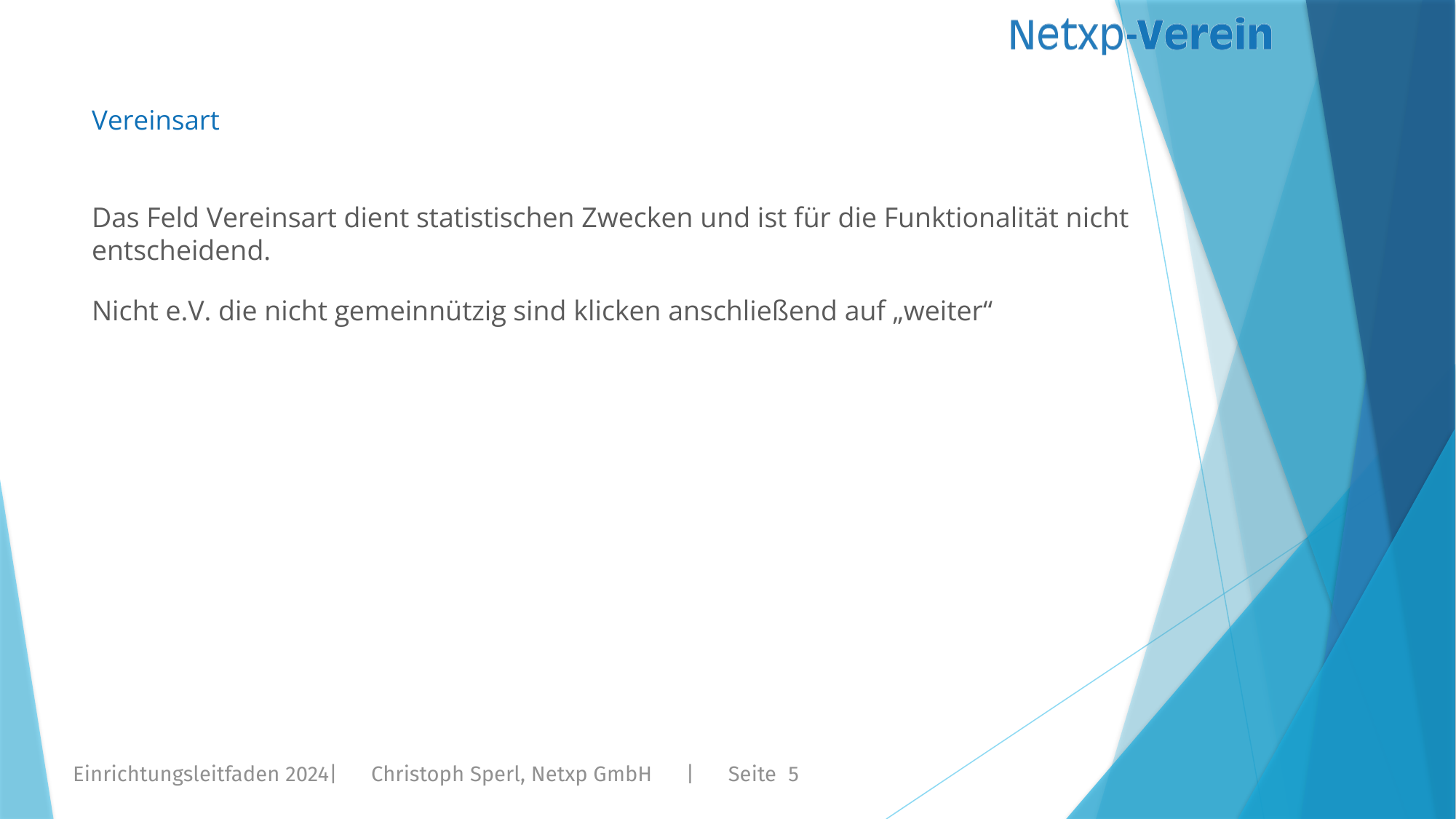

# Vereinsart
Das Feld Vereinsart dient statistischen Zwecken und ist für die Funktionalität nicht entscheidend.
Nicht e.V. die nicht gemeinnützig sind klicken anschließend auf „weiter“